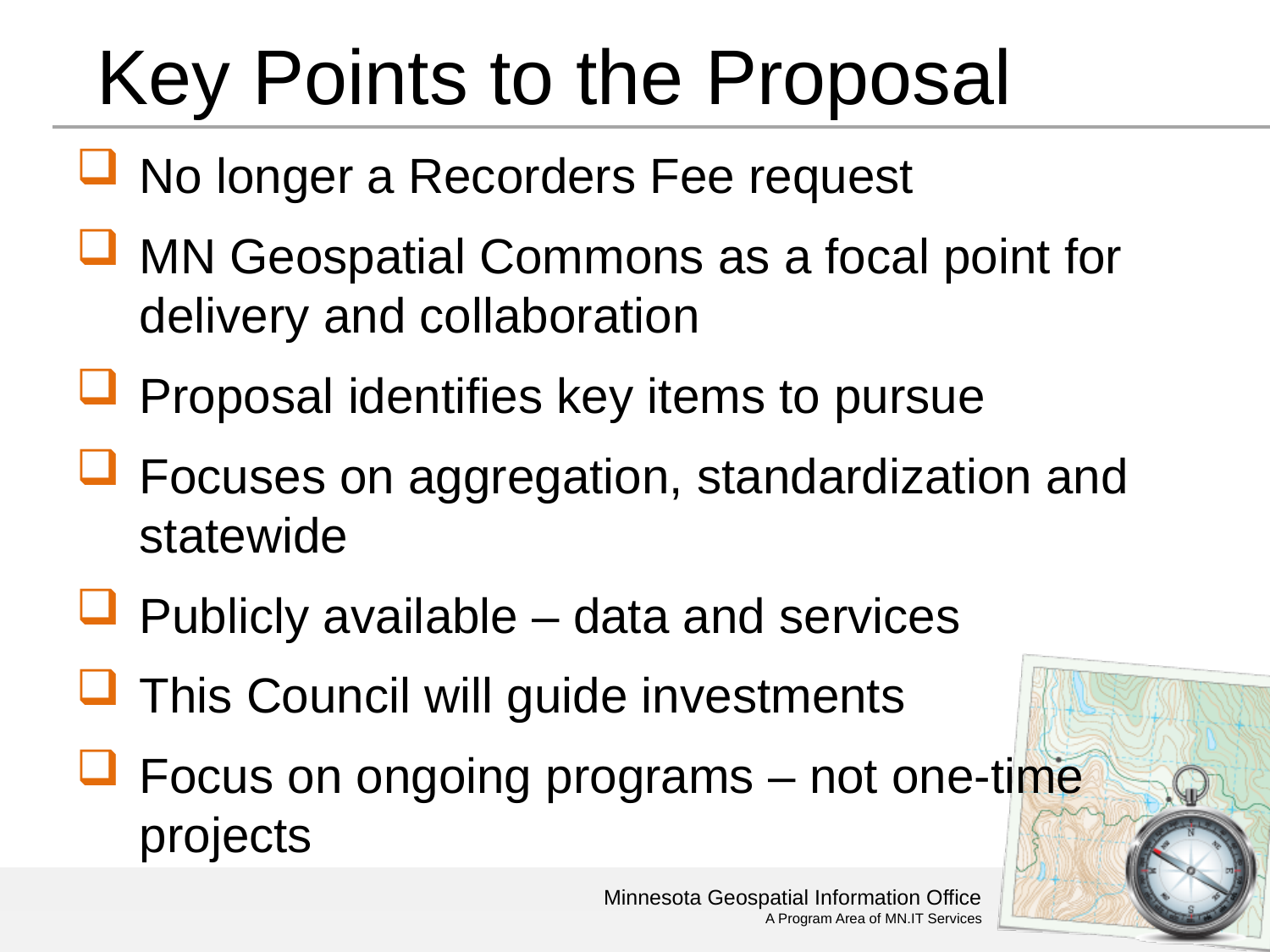

# Key Points to the Proposal
No longer a Recorders Fee request
MN Geospatial Commons as a focal point for delivery and collaboration
Proposal identifies key items to pursue
Focuses on aggregation, standardization and statewide
Publicly available – data and services
This Council will guide investments
Focus on ongoing programs – not one-time  projects